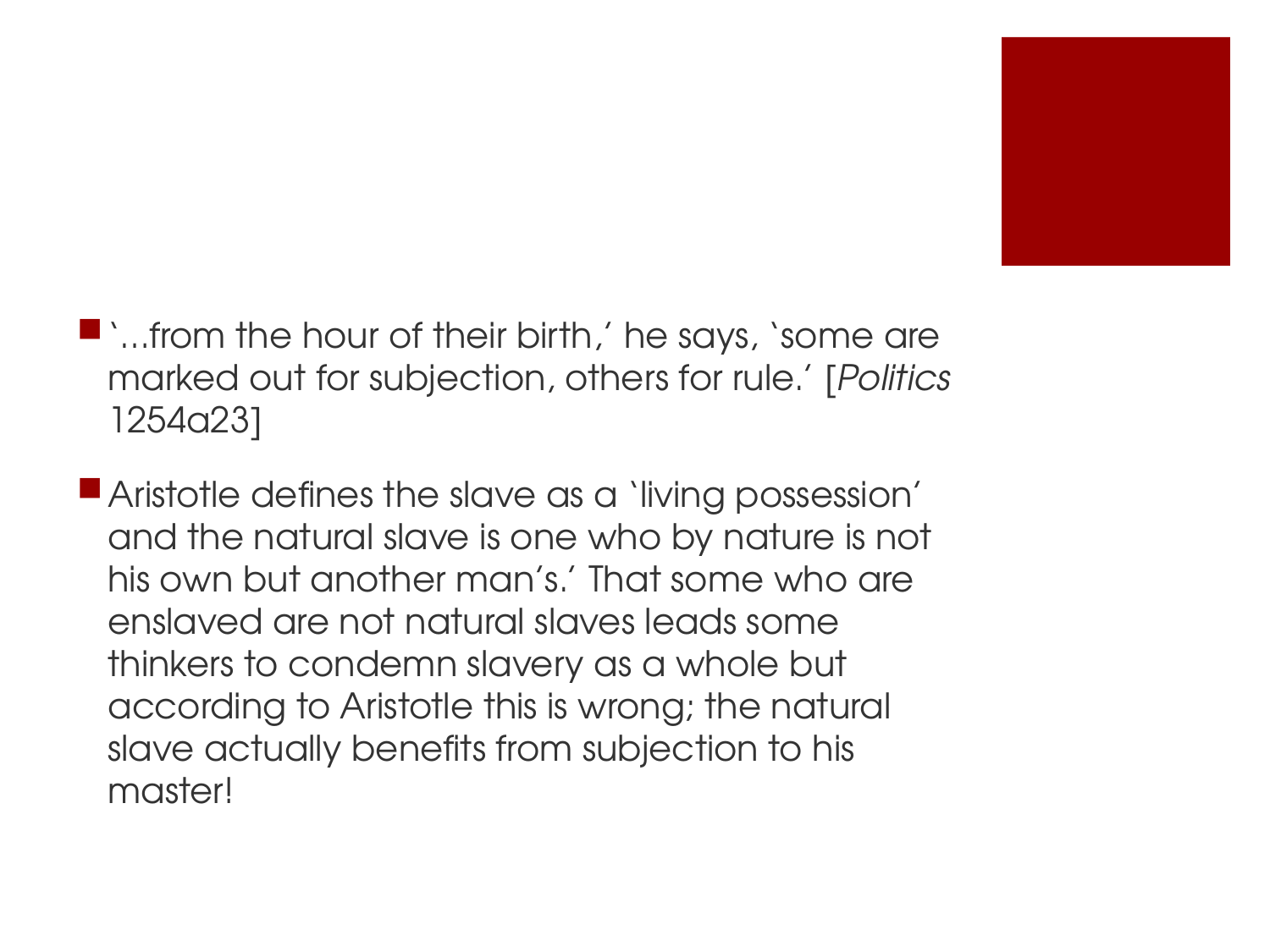

#
‘…from the hour of their birth,’ he says, ‘some are marked out for subjection, others for rule.’ [Politics 1254a23]
Aristotle defines the slave as a ‘living possession’ and the natural slave is one who by nature is not his own but another man’s.’ That some who are enslaved are not natural slaves leads some thinkers to condemn slavery as a whole but according to Aristotle this is wrong; the natural slave actually benefits from subjection to his master!